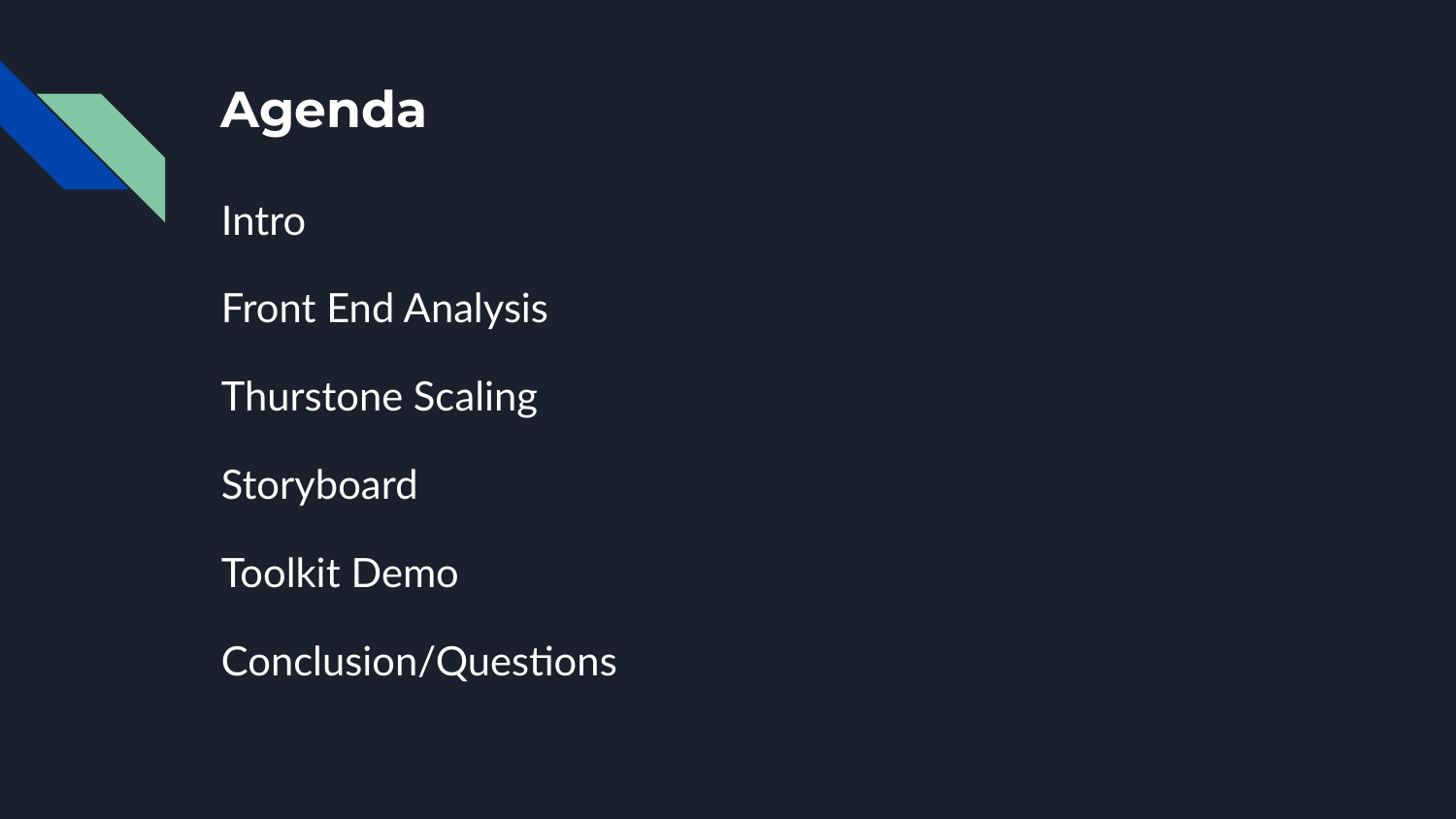

# Agenda

Intro
Front End Analysis
Thurstone Scaling
Storyboard
Toolkit Demo
Conclusion/Questions